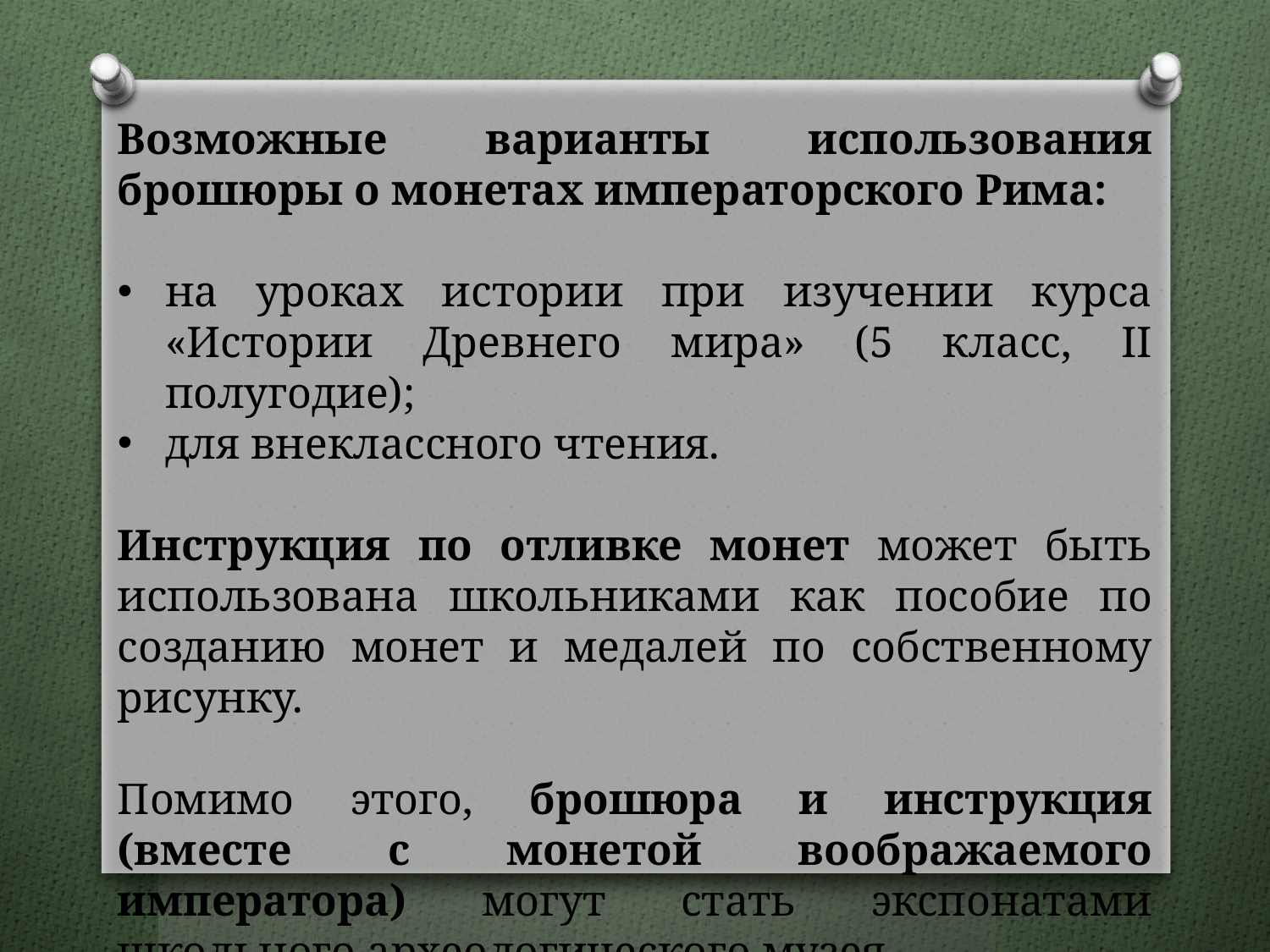

Возможные варианты использования брошюры о монетах императорского Рима:

на уроках истории при изучении курса «Истории Древнего мира» (5 класс, II полугодие);
для внеклассного чтения.

Инструкция по отливке монет может быть использована школьниками как пособие по созданию монет и медалей по собственному рисунку.

Помимо этого, брошюра и инструкция (вместе с монетой воображаемого императора) могут стать экспонатами школьного археологического музея.